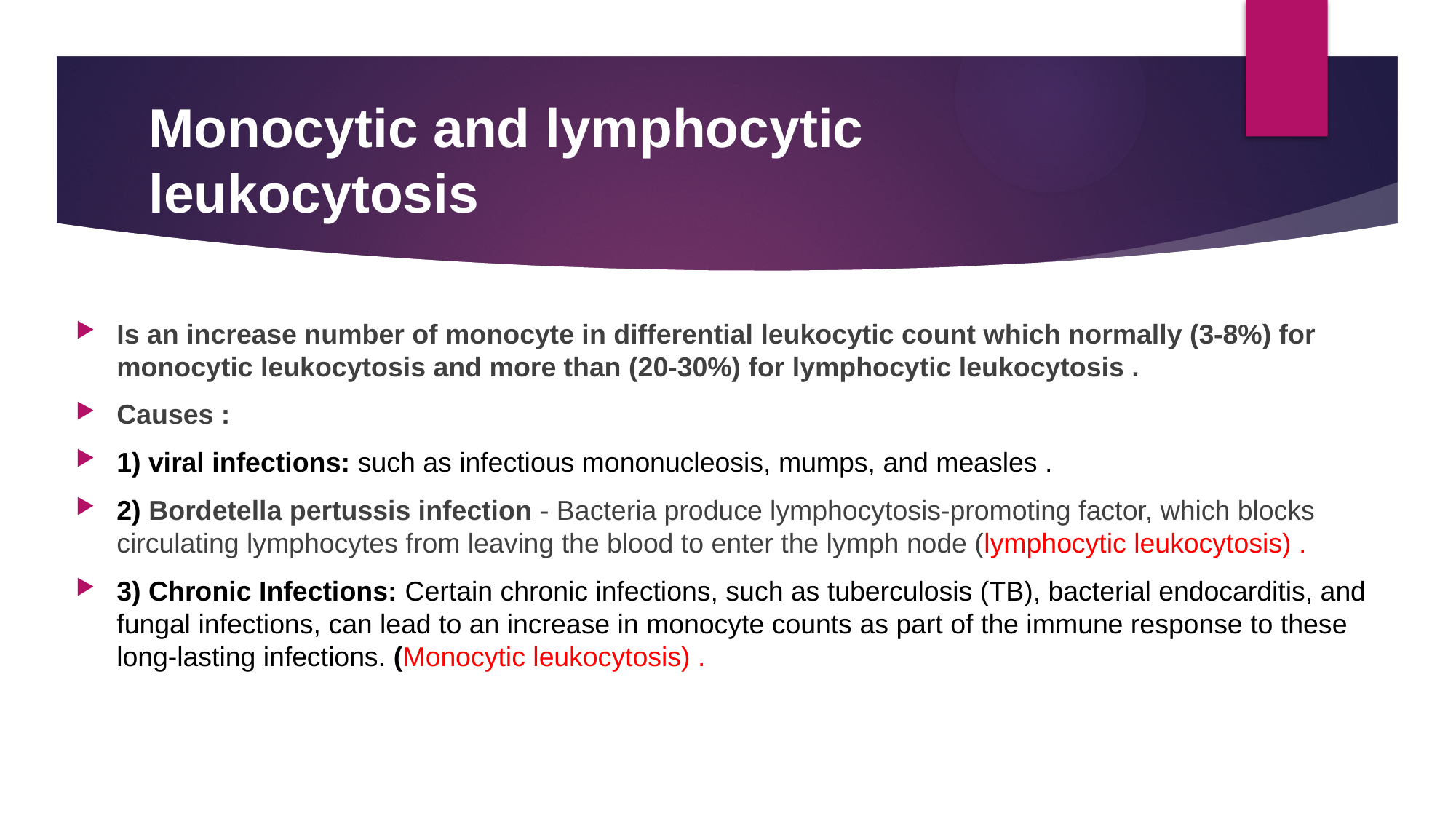

# Monocytic and lymphocytic leukocytosis
Is an increase number of monocyte in differential leukocytic count which normally (3-8%) for monocytic leukocytosis and more than (20-30%) for lymphocytic leukocytosis .
Causes :
1) viral infections: such as infectious mononucleosis, mumps, and measles .
2) Bordetella pertussis infection - Bacteria produce lymphocytosis-promoting factor, which blocks circulating lymphocytes from leaving the blood to enter the lymph node (lymphocytic leukocytosis) .
3) Chronic Infections: Certain chronic infections, such as tuberculosis (TB), bacterial endocarditis, and fungal infections, can lead to an increase in monocyte counts as part of the immune response to these long-lasting infections. (Monocytic leukocytosis) .